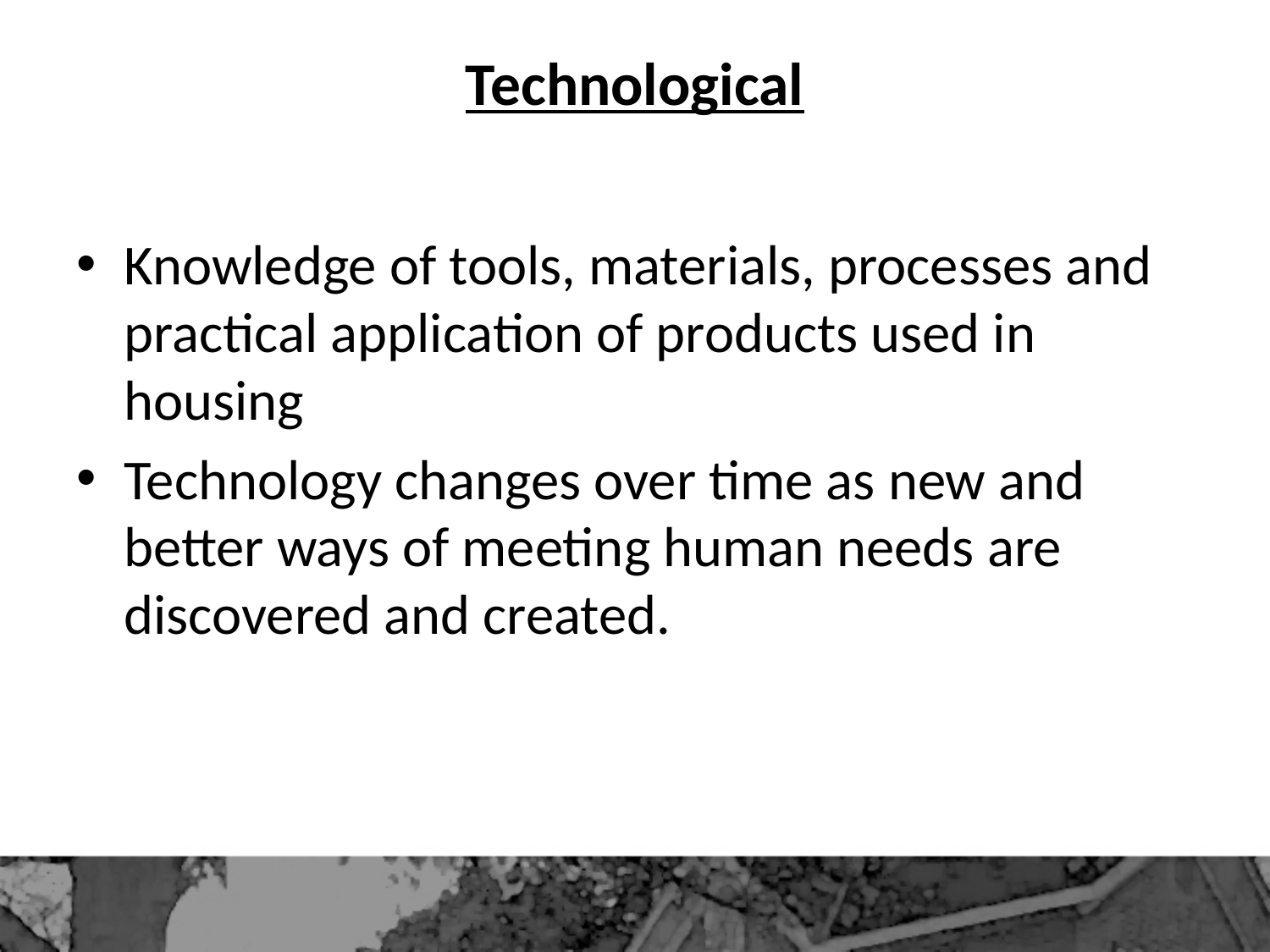

# Technological
Knowledge of tools, materials, processes and practical application of products used in housing
Technology changes over time as new and better ways of meeting human needs are discovered and created.